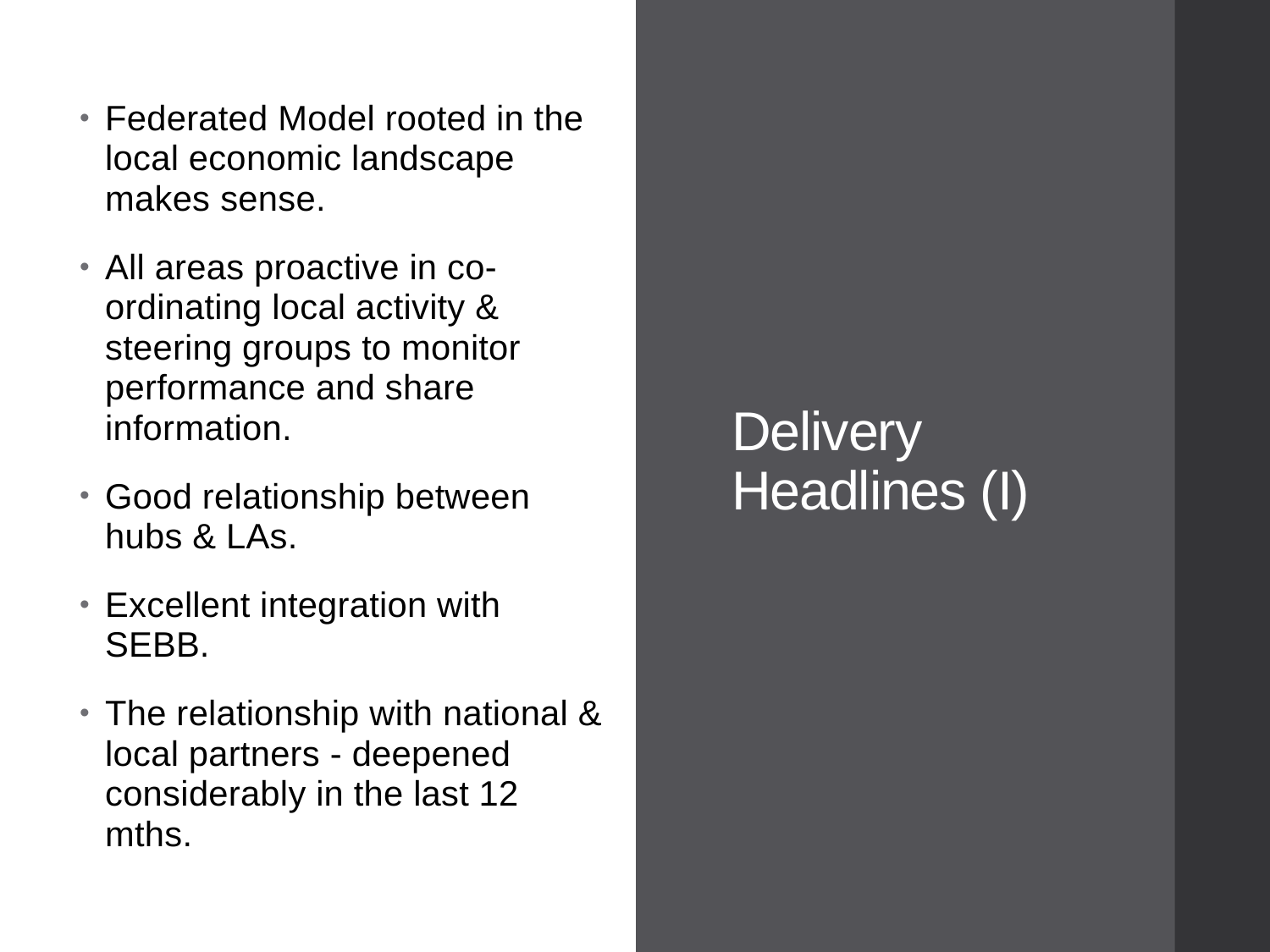

Delivery Headlines (I)
Federated Model rooted in the local economic landscape makes sense.
All areas proactive in co-ordinating local activity & steering groups to monitor performance and share information.
Good relationship between hubs & LAs.
Excellent integration with SEBB.
The relationship with national & local partners - deepened considerably in the last 12 mths.